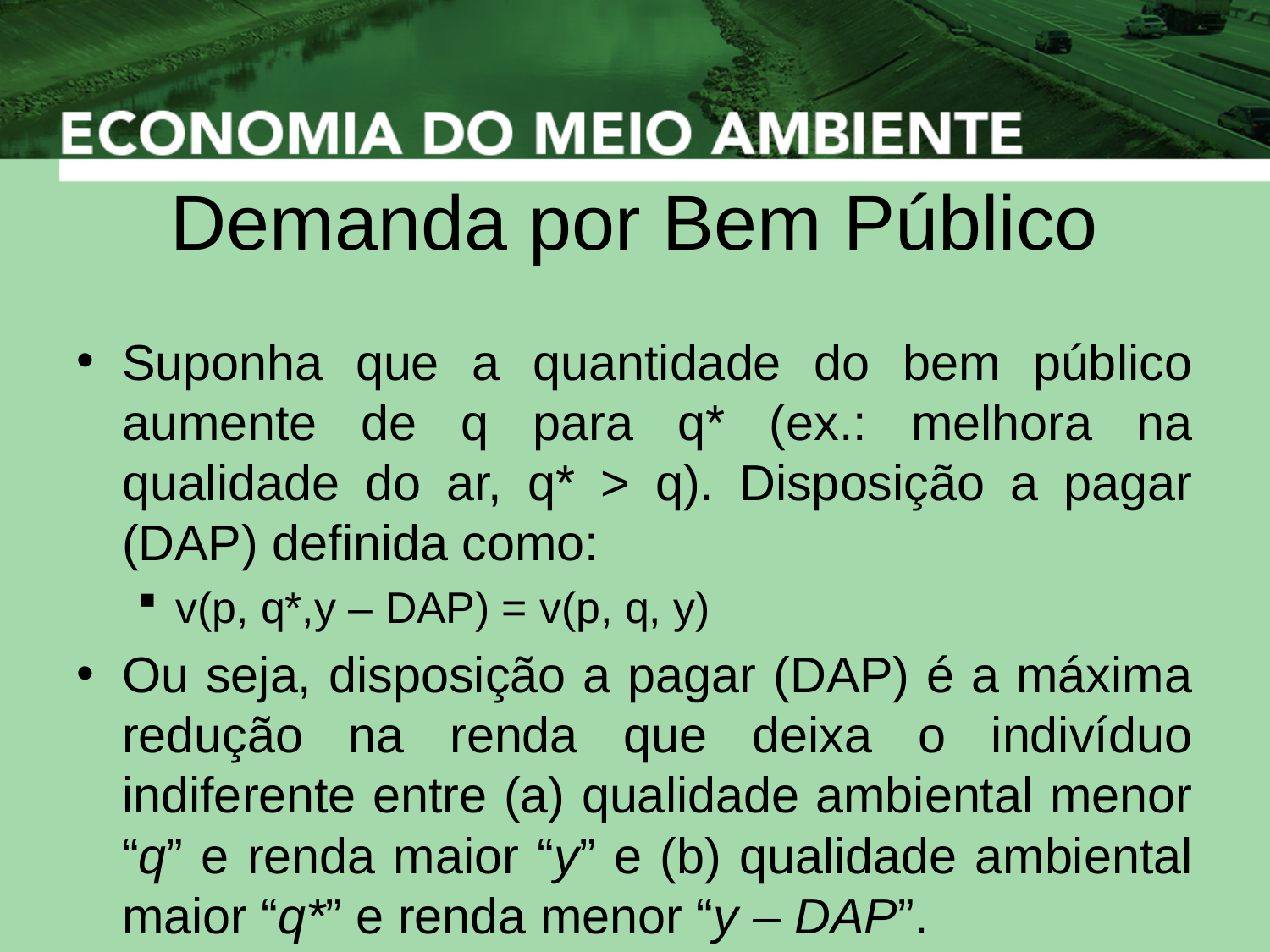

# Demanda por Bem Público
Suponha que a quantidade do bem público aumente de q para q* (ex.: melhora na qualidade do ar, q* > q). Disposição a pagar (DAP) definida como:
v(p, q*,y – DAP) = v(p, q, y)
Ou seja, disposição a pagar (DAP) é a máxima redução na renda que deixa o indivíduo indiferente entre (a) qualidade ambiental menor “q” e renda maior “y” e (b) qualidade ambiental maior “q*” e renda menor “y – DAP”.